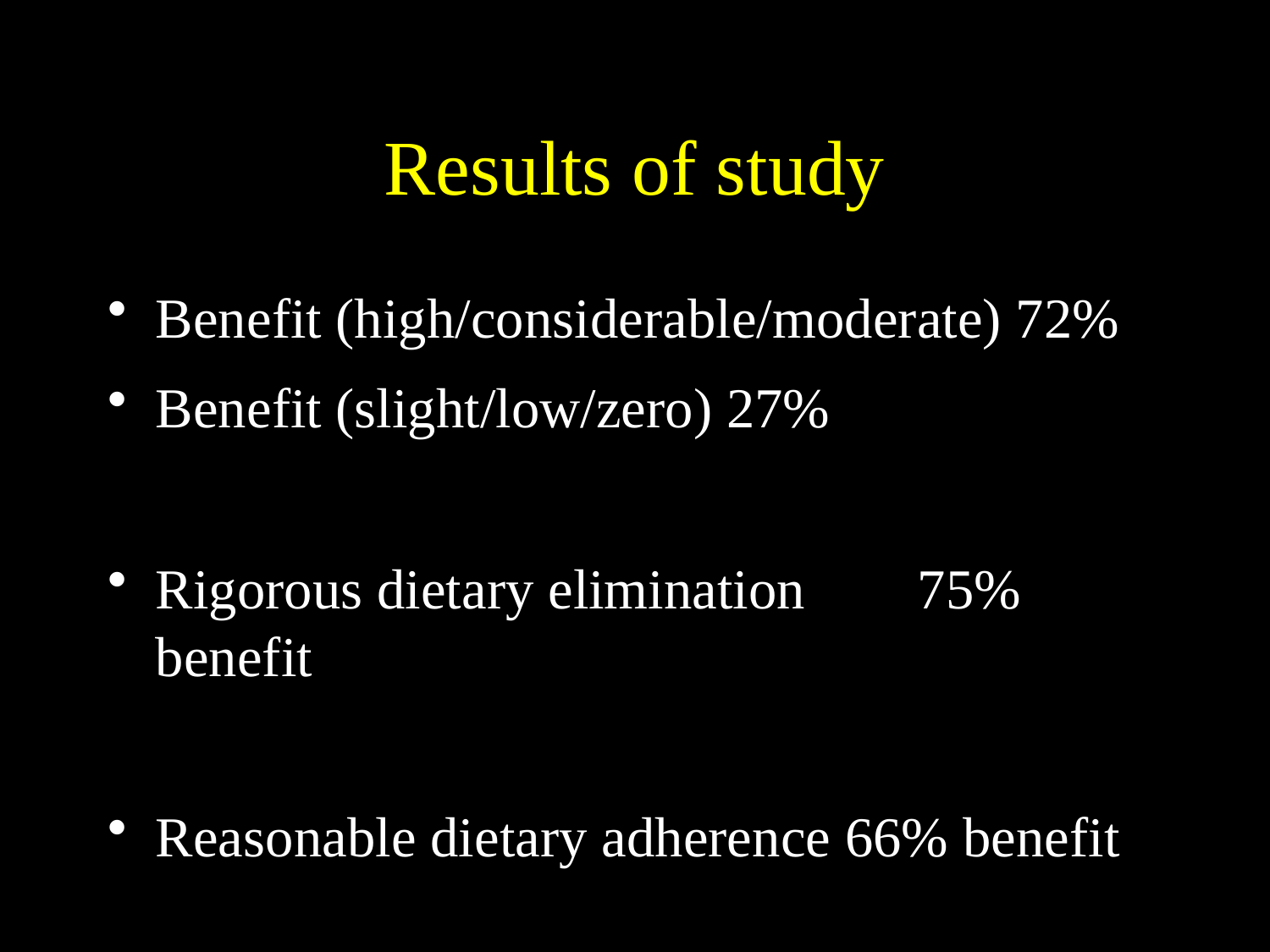

# Results of study
Benefit (high/considerable/moderate) 72%
Benefit (slight/low/zero) 27%

Rigorous dietary elimination	75% benefit

Reasonable dietary adherence 66% benefit